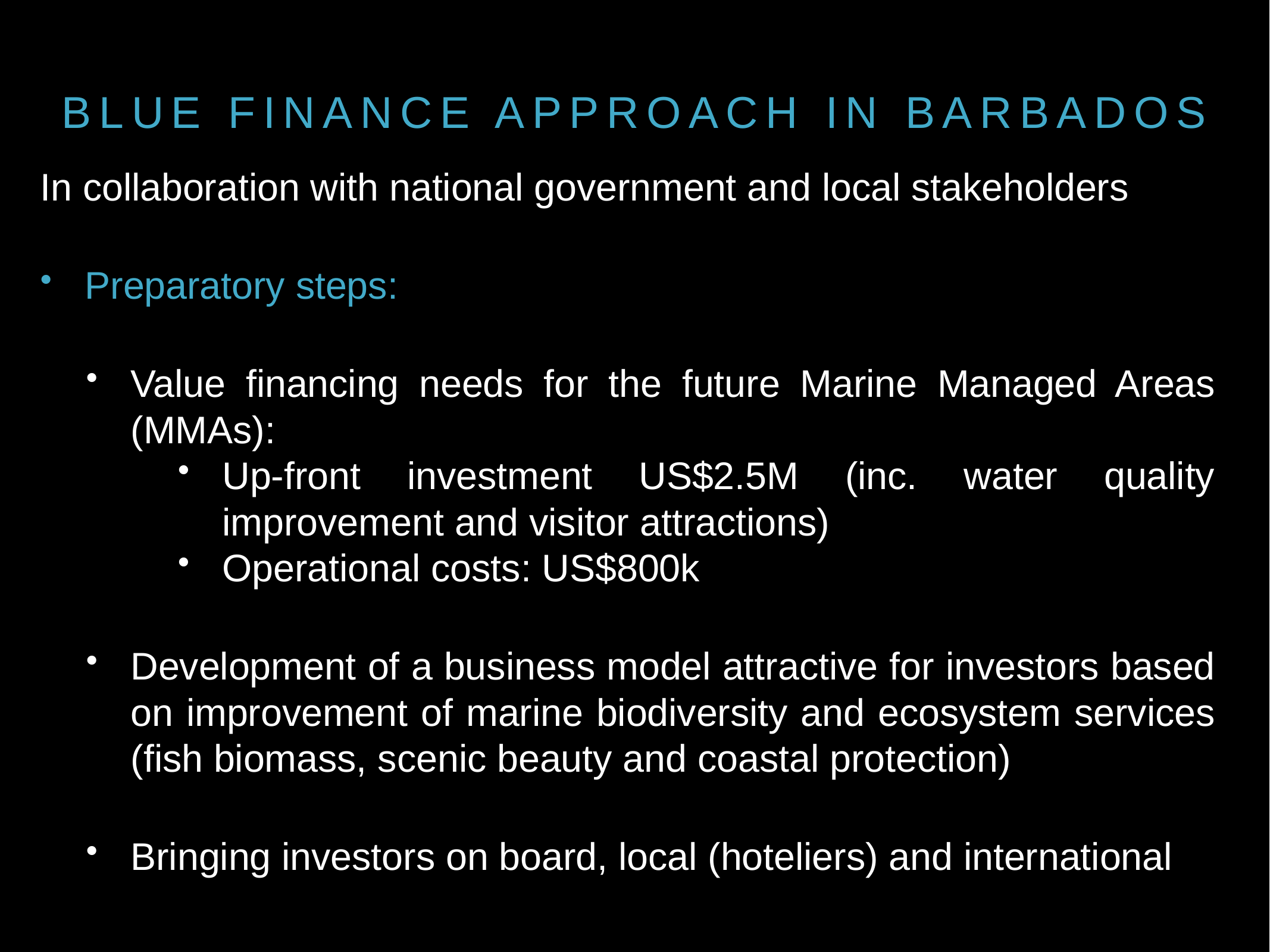

# blue finance approach in barbados
In collaboration with national government and local stakeholders
Preparatory steps:
Value financing needs for the future Marine Managed Areas (MMAs):
Up-front investment US$2.5M (inc. water quality improvement and visitor attractions)
Operational costs: US$800k
Development of a business model attractive for investors based on improvement of marine biodiversity and ecosystem services (fish biomass, scenic beauty and coastal protection)
Bringing investors on board, local (hoteliers) and international